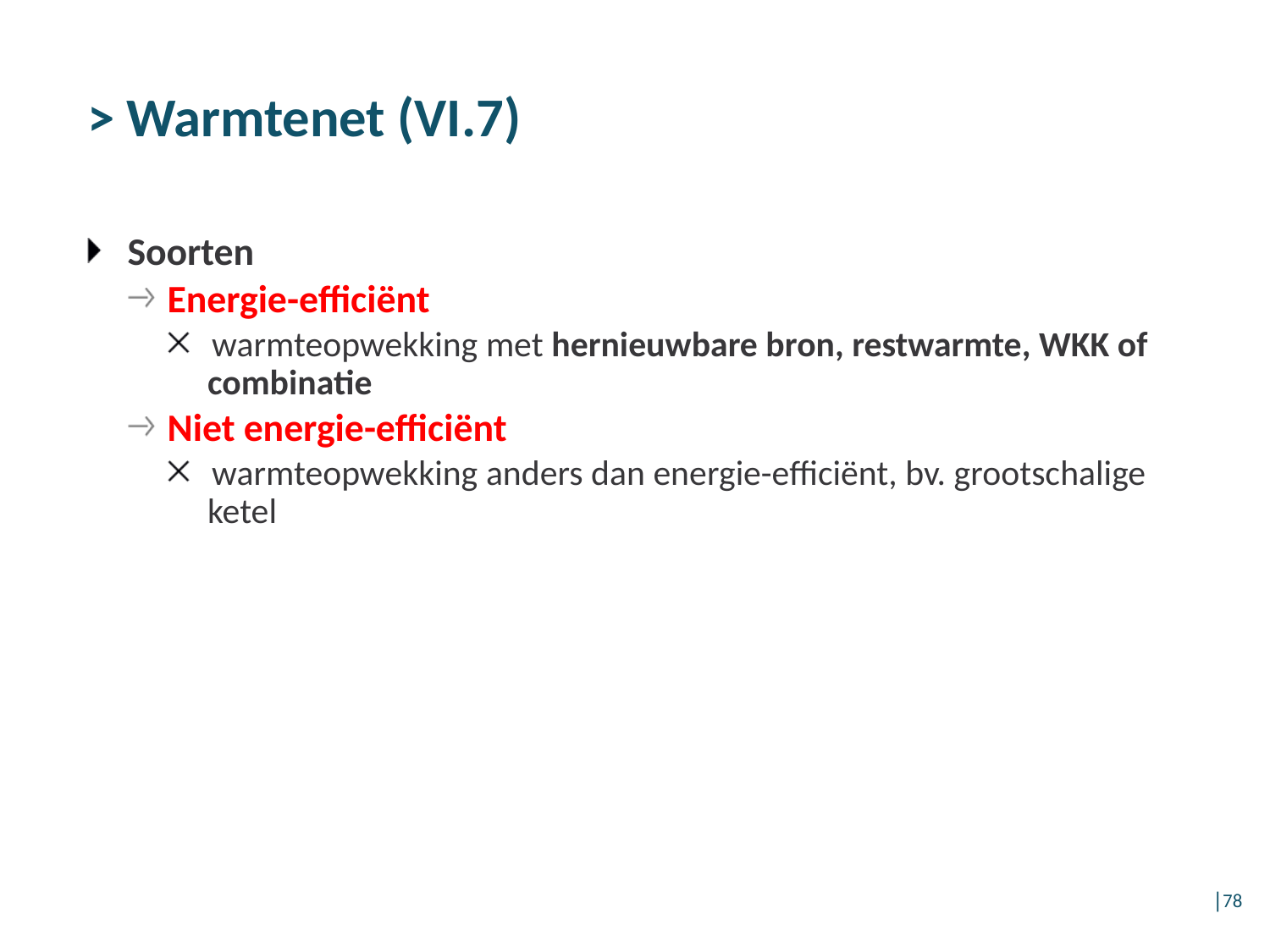

> Warmtenet (VI.7)
Soorten
Energie-efficiënt
warmteopwekking met hernieuwbare bron, restwarmte, WKK of combinatie
Niet energie-efficiënt
warmteopwekking anders dan energie-efficiënt, bv. grootschalige ketel

onderstation
woning
│78